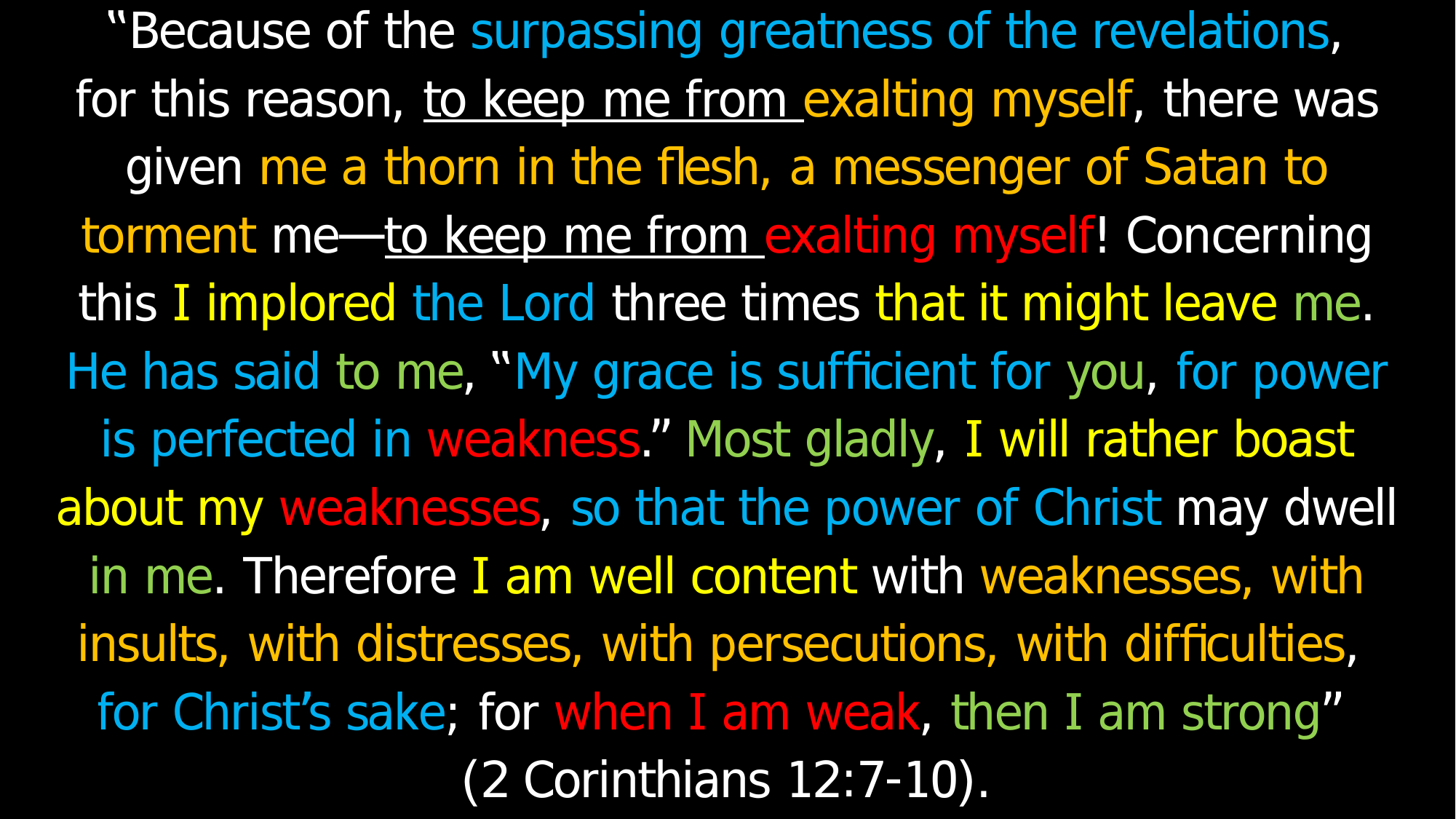

“Because of the surpassing greatness of the revelations,
for this reason, to keep me from exalting myself, there was
given me a thorn in the flesh, a messenger of Satan to
torment me—to keep me from exalting myself! Concerning
this I implored the Lord three times that it might leave me.
He has said to me, “My grace is sufficient for you, for power
is perfected in weakness.” Most gladly, I will rather boast
about my weaknesses, so that the power of Christ may dwell
in me. Therefore I am well content with weaknesses, with
insults, with distresses, with persecutions, with difficulties,
for Christ’s sake; for when I am weak, then I am strong”
(2 Corinthians 12:7-10).